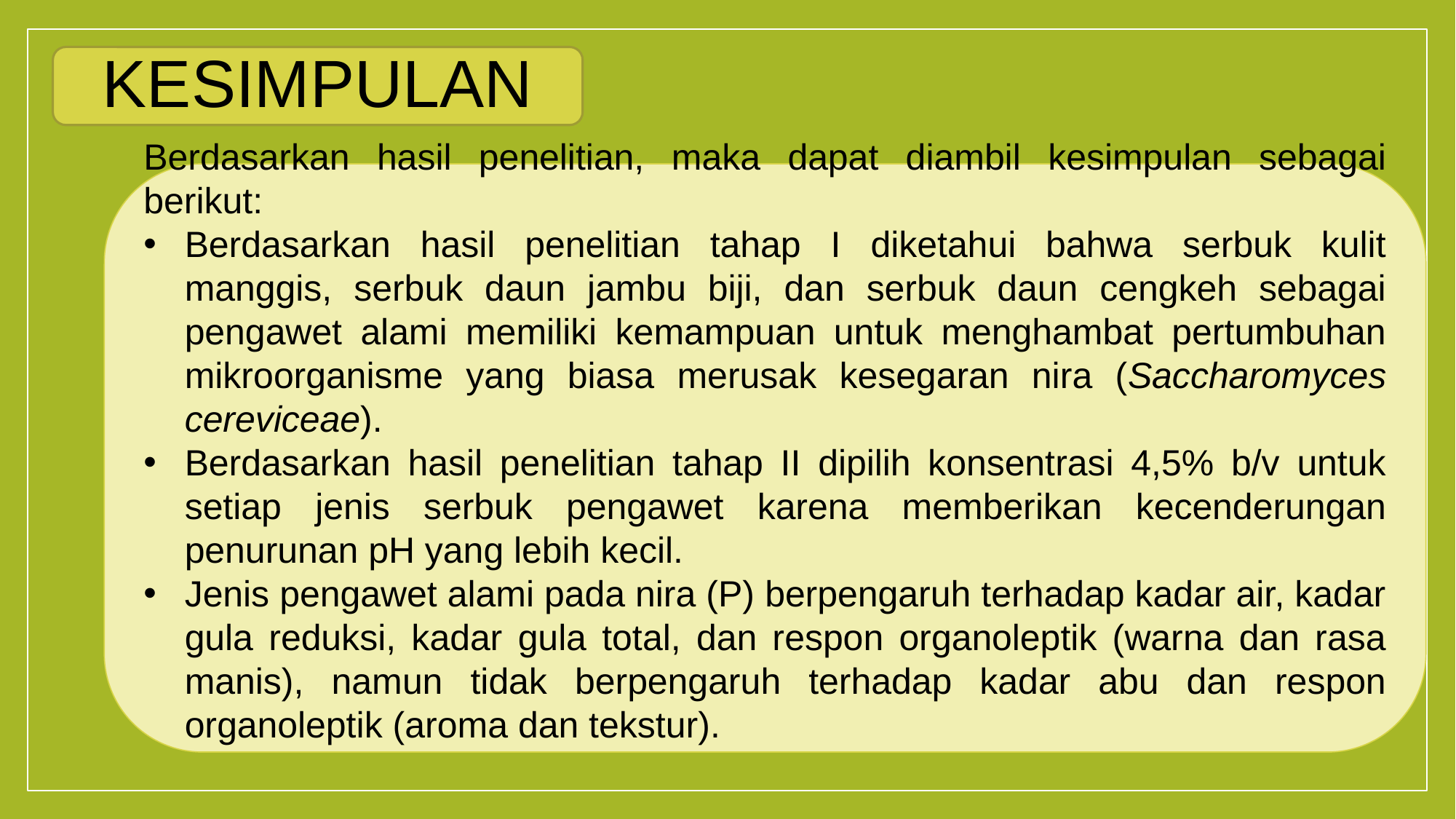

KESIMPULAN
Berdasarkan hasil penelitian, maka dapat diambil kesimpulan sebagai berikut:
Berdasarkan hasil penelitian tahap I diketahui bahwa serbuk kulit manggis, serbuk daun jambu biji, dan serbuk daun cengkeh sebagai pengawet alami memiliki kemampuan untuk menghambat pertumbuhan mikroorganisme yang biasa merusak kesegaran nira (Saccharomyces cereviceae).
Berdasarkan hasil penelitian tahap II dipilih konsentrasi 4,5% b/v untuk setiap jenis serbuk pengawet karena memberikan kecenderungan penurunan pH yang lebih kecil.
Jenis pengawet alami pada nira (P) berpengaruh terhadap kadar air, kadar gula reduksi, kadar gula total, dan respon organoleptik (warna dan rasa manis), namun tidak berpengaruh terhadap kadar abu dan respon organoleptik (aroma dan tekstur).